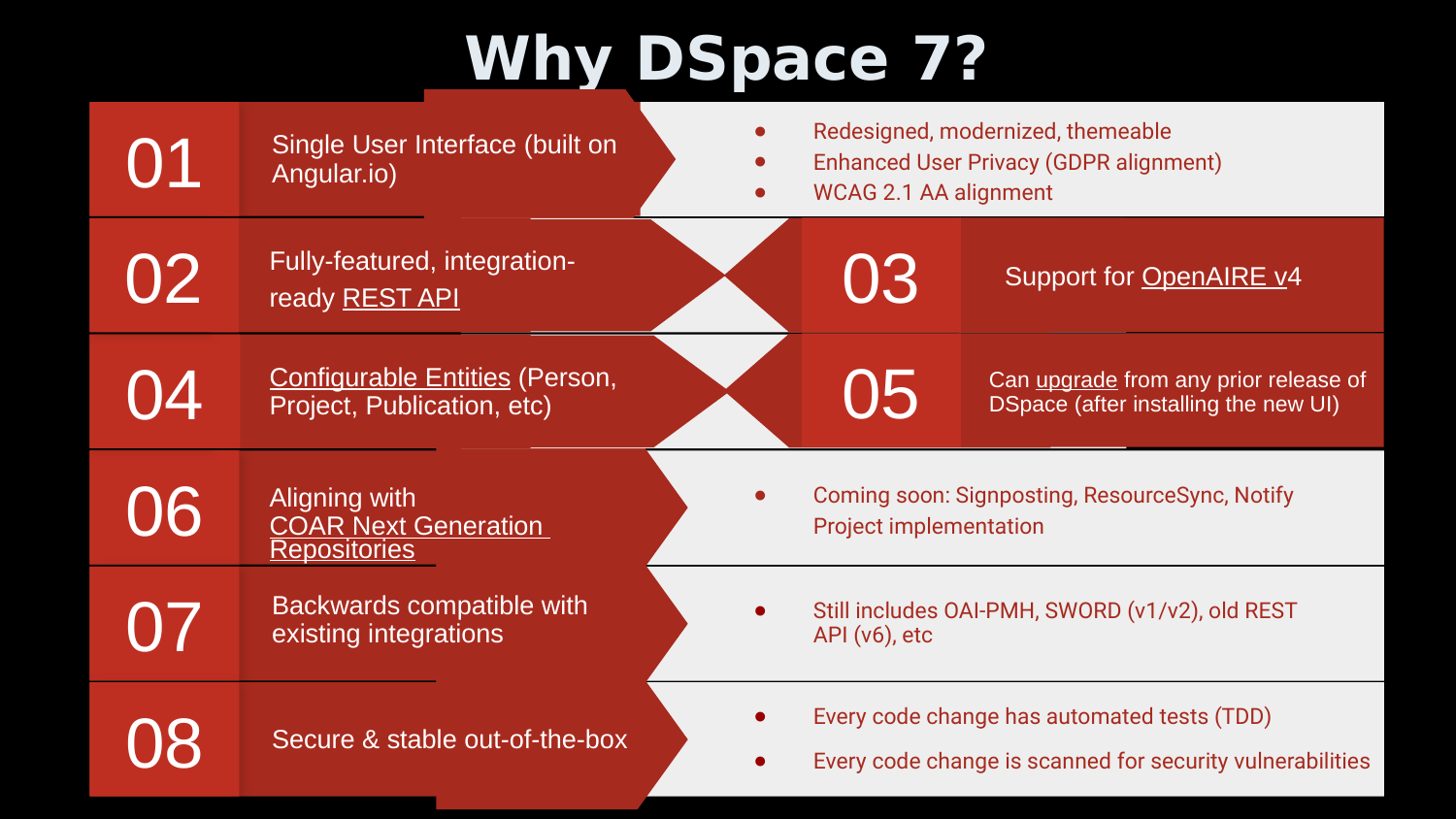

Why DSpace 7?

01

Redesigned, modernized, themeable
Enhanced User Privacy (GDPR alignment)
WCAG 2.1 AA alignment
Single User Interface (built on Angular.io)

03

Support for OpenAIRE v4

02
Fully-featured, integration-ready REST API

05

Can upgrade from any prior release of DSpace (after installing the new UI)

04
Configurable Entities (Person, Project, Publication, etc)

06

Coming soon: Signposting, ResourceSync, Notify Project implementation

Aligning with COAR Next Generation Repositories

07

Still includes OAI-PMH, SWORD (v1/v2), old REST API (v6), etc
Backwards compatible with existing integrations

08

Every code change has automated tests (TDD)
Every code change is scanned for security vulnerabilities
Secure & stable out-of-the-box